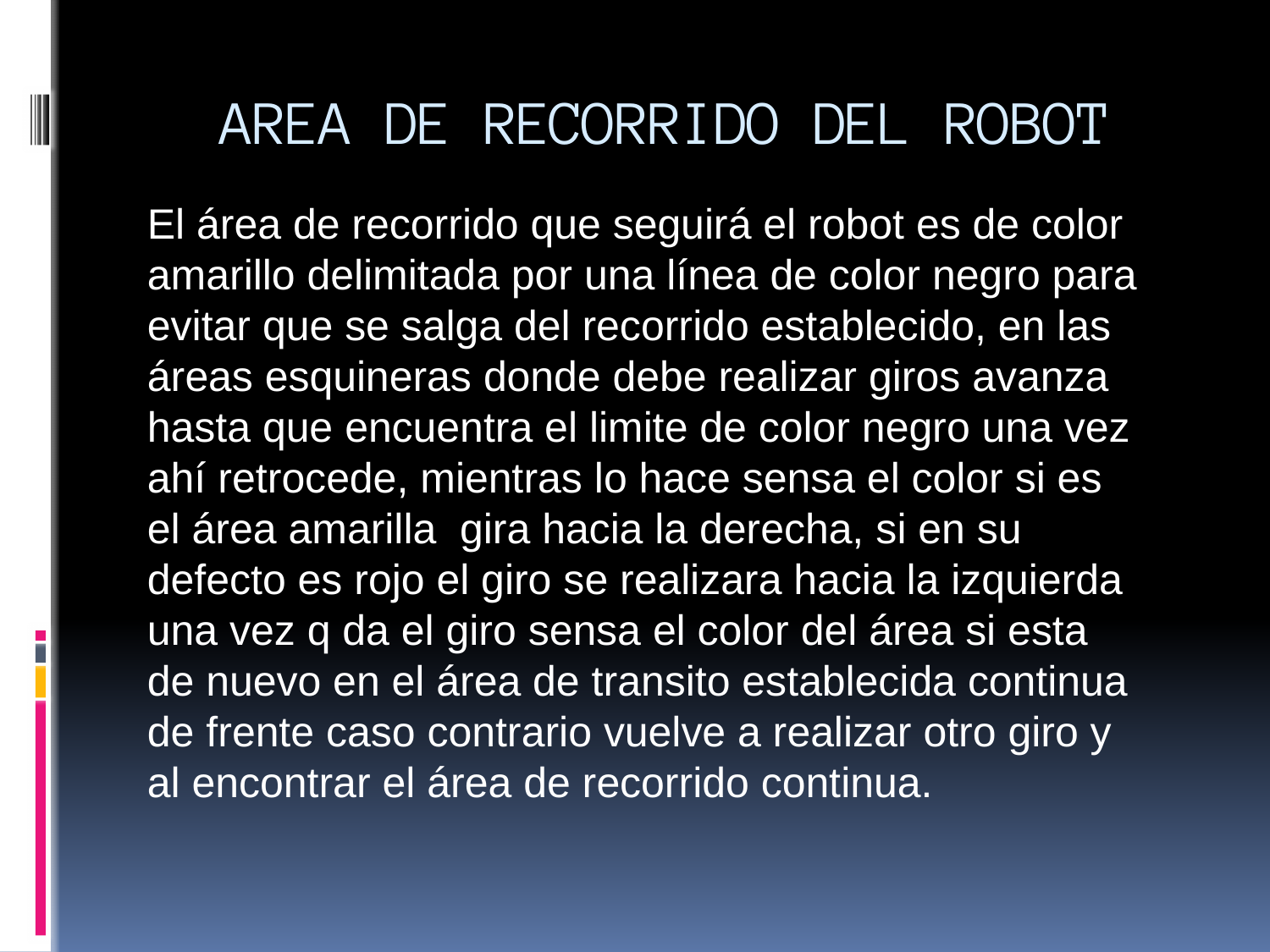

# AREA DE RECORRIDO DEL ROBOT
El área de recorrido que seguirá el robot es de color amarillo delimitada por una línea de color negro para evitar que se salga del recorrido establecido, en las áreas esquineras donde debe realizar giros avanza hasta que encuentra el limite de color negro una vez ahí retrocede, mientras lo hace sensa el color si es el área amarilla  gira hacia la derecha, si en su defecto es rojo el giro se realizara hacia la izquierda una vez q da el giro sensa el color del área si esta de nuevo en el área de transito establecida continua de frente caso contrario vuelve a realizar otro giro y al encontrar el área de recorrido continua.